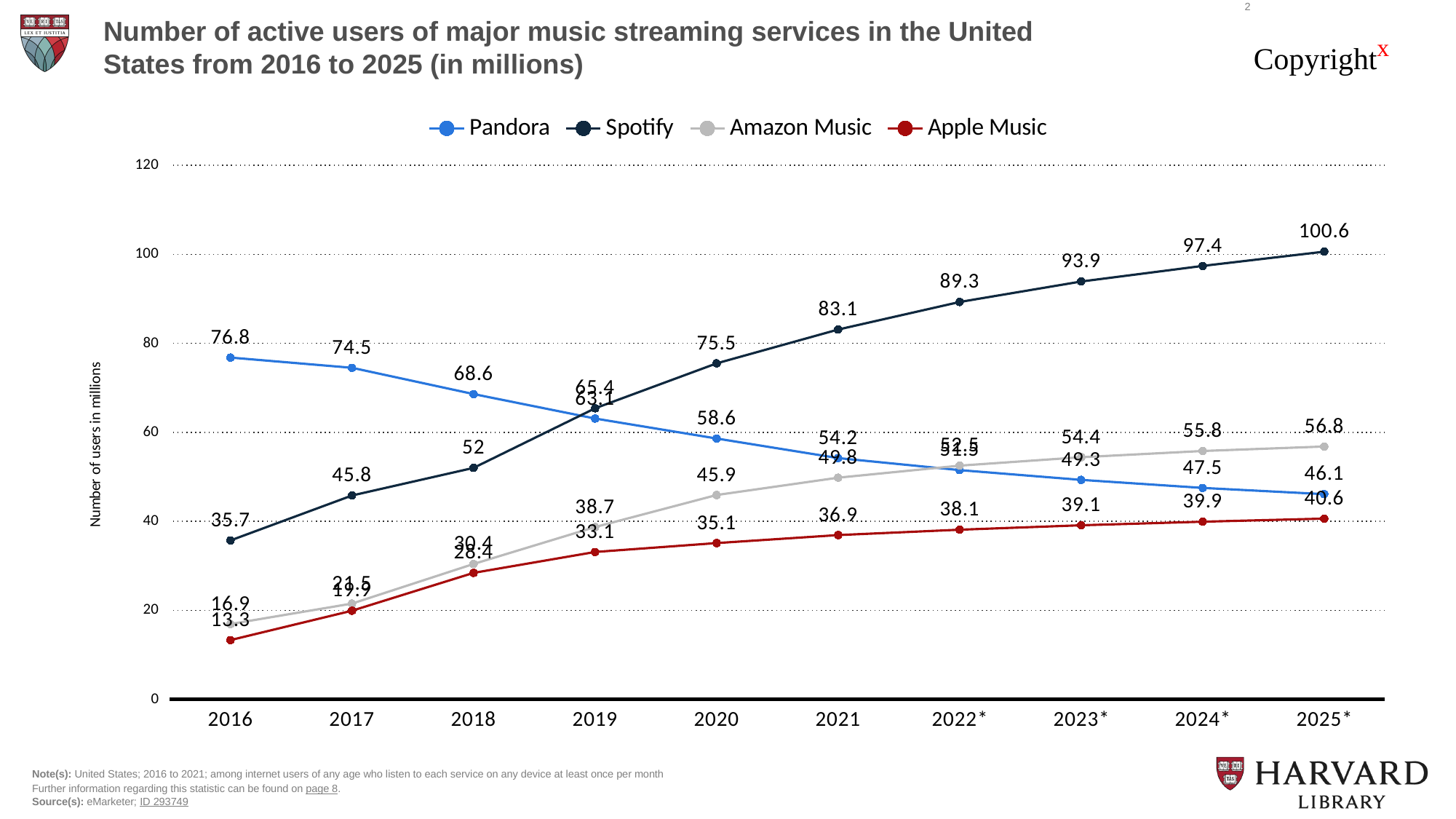

2
Number of active users of major music streaming services in the United States from 2016 to 2025 (in millions)

### Chart

| Category | Pandora | Spotify | Amazon Music | Apple Music |
|---|---|---|---|---|
| 2016 | 76.8 | 35.7 | 16.9 | 13.3 |
| 2017 | 74.5 | 45.8 | 21.5 | 19.9 |
| 2018 | 68.6 | 52.0 | 30.4 | 28.4 |
| 2019 | 63.1 | 65.4 | 38.7 | 33.1 |
| 2020 | 58.6 | 75.5 | 45.9 | 35.1 |
| 2021 | 54.2 | 83.1 | 49.8 | 36.9 |
| 2022* | 51.5 | 89.3 | 52.5 | 38.1 |
| 2023* | 49.3 | 93.9 | 54.4 | 39.1 |
| 2024* | 47.5 | 97.4 | 55.8 | 39.9 |
| 2025* | 46.1 | 100.6 | 56.8 | 40.6 |
Note(s): United States; 2016 to 2021; among internet users of any age who listen to each service on any device at least once per month
Further information regarding this statistic can be found on page 8.
Source(s): eMarketer; ID 293749